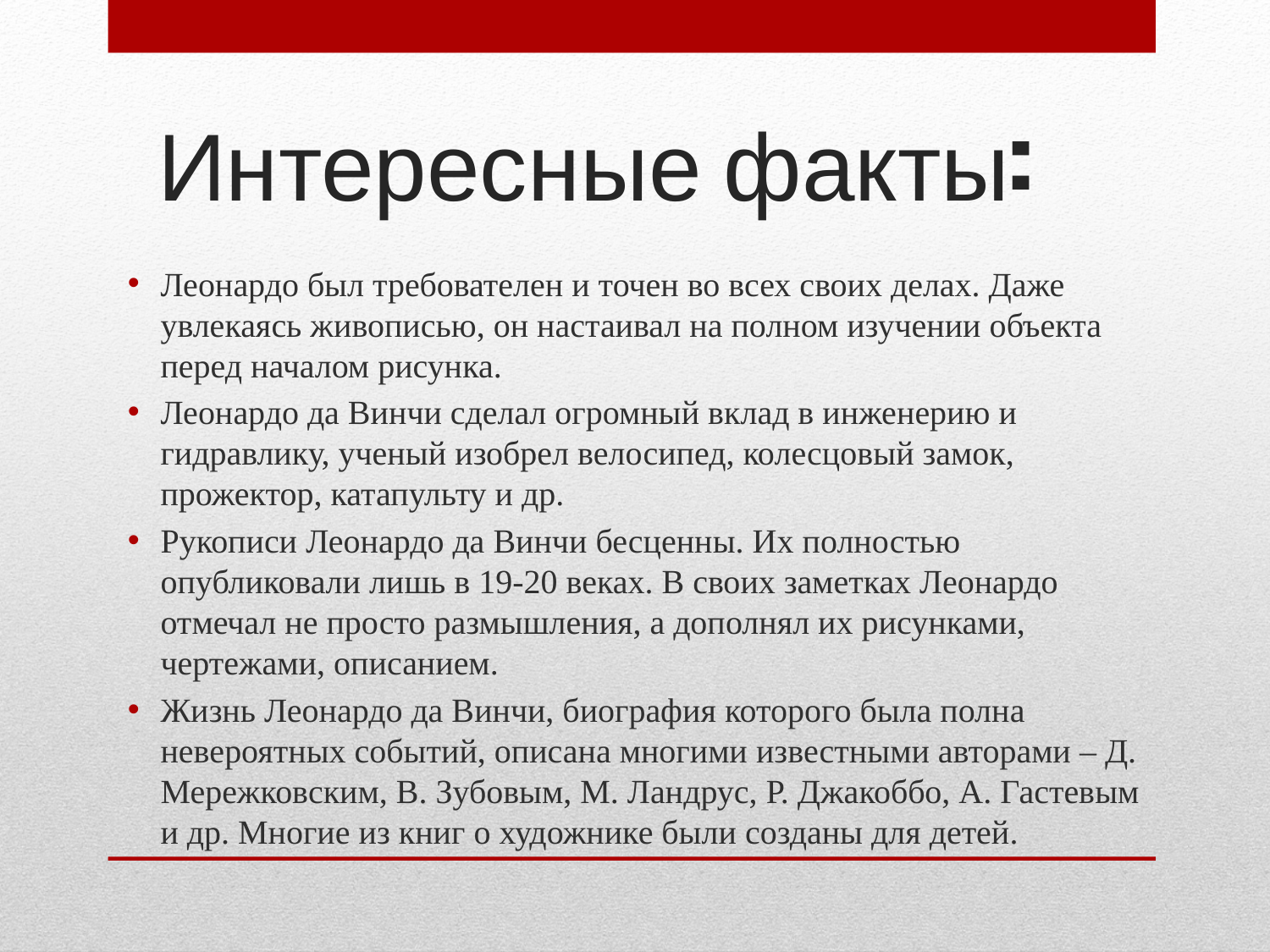

# Интересные факты:
Леонардо был требователен и точен во всех своих делах. Даже увлекаясь живописью, он настаивал на полном изучении объекта перед началом рисунка.
Леонардо да Винчи сделал огромный вклад в инженерию и гидравлику, ученый изобрел велосипед, колесцовый замок, прожектор, катапульту и др.
Рукописи Леонардо да Винчи бесценны. Их полностью опубликовали лишь в 19-20 веках. В своих заметках Леонардо отмечал не просто размышления, а дополнял их рисунками, чертежами, описанием.
Жизнь Леонардо да Винчи, биография которого была полна невероятных событий, описана многими известными авторами – Д. Мережковским, В. Зубовым, М. Ландрус, Р. Джакоббо, А. Гастевым и др. Многие из книг о художнике были созданы для детей.